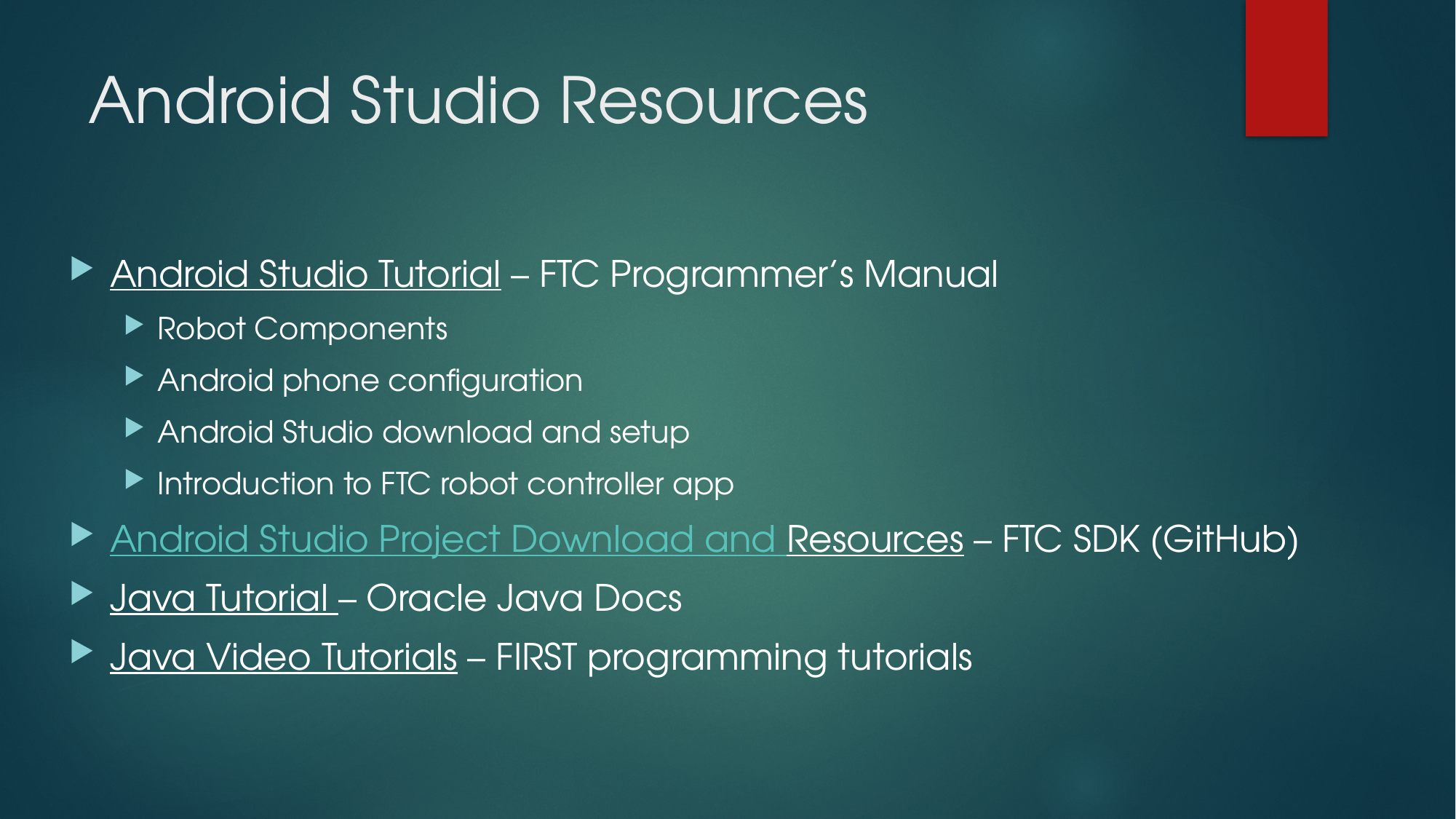

# Android Studio Resources
Android Studio Tutorial – FTC Programmer’s Manual
Robot Components
Android phone configuration
Android Studio download and setup
Introduction to FTC robot controller app
Android Studio Project Download and Resources – FTC SDK (GitHub)
Java Tutorial – Oracle Java Docs
Java Video Tutorials – FIRST programming tutorials